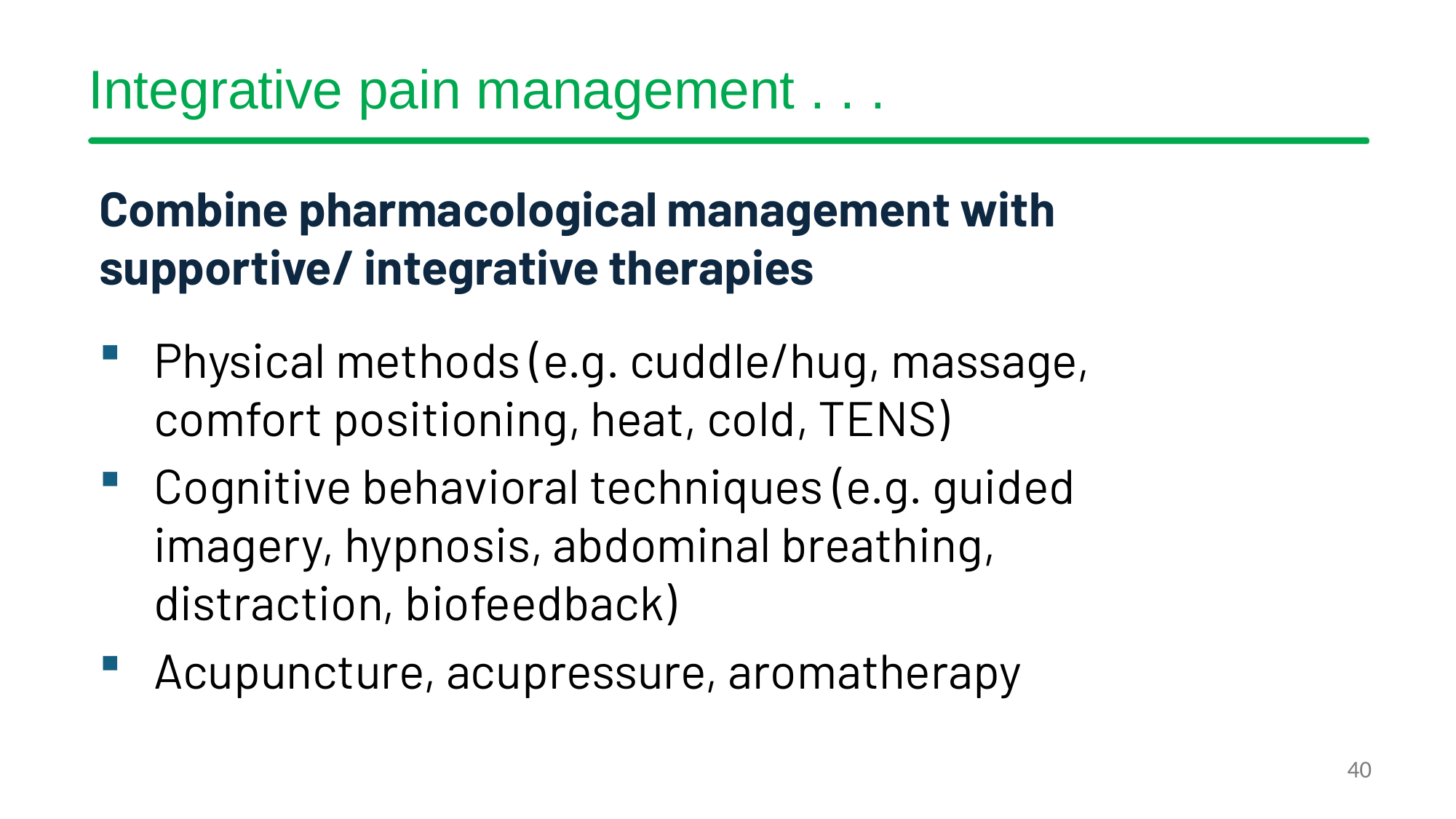

# Integrative pain management . . .
Combine pharmacological management with supportive/ integrative therapies
Physical methods (e.g. cuddle/hug, massage, comfort positioning, heat, cold, TENS)
Cognitive behavioral techniques (e.g. guided imagery, hypnosis, abdominal breathing, distraction, biofeedback)
Acupuncture, acupressure, aromatherapy